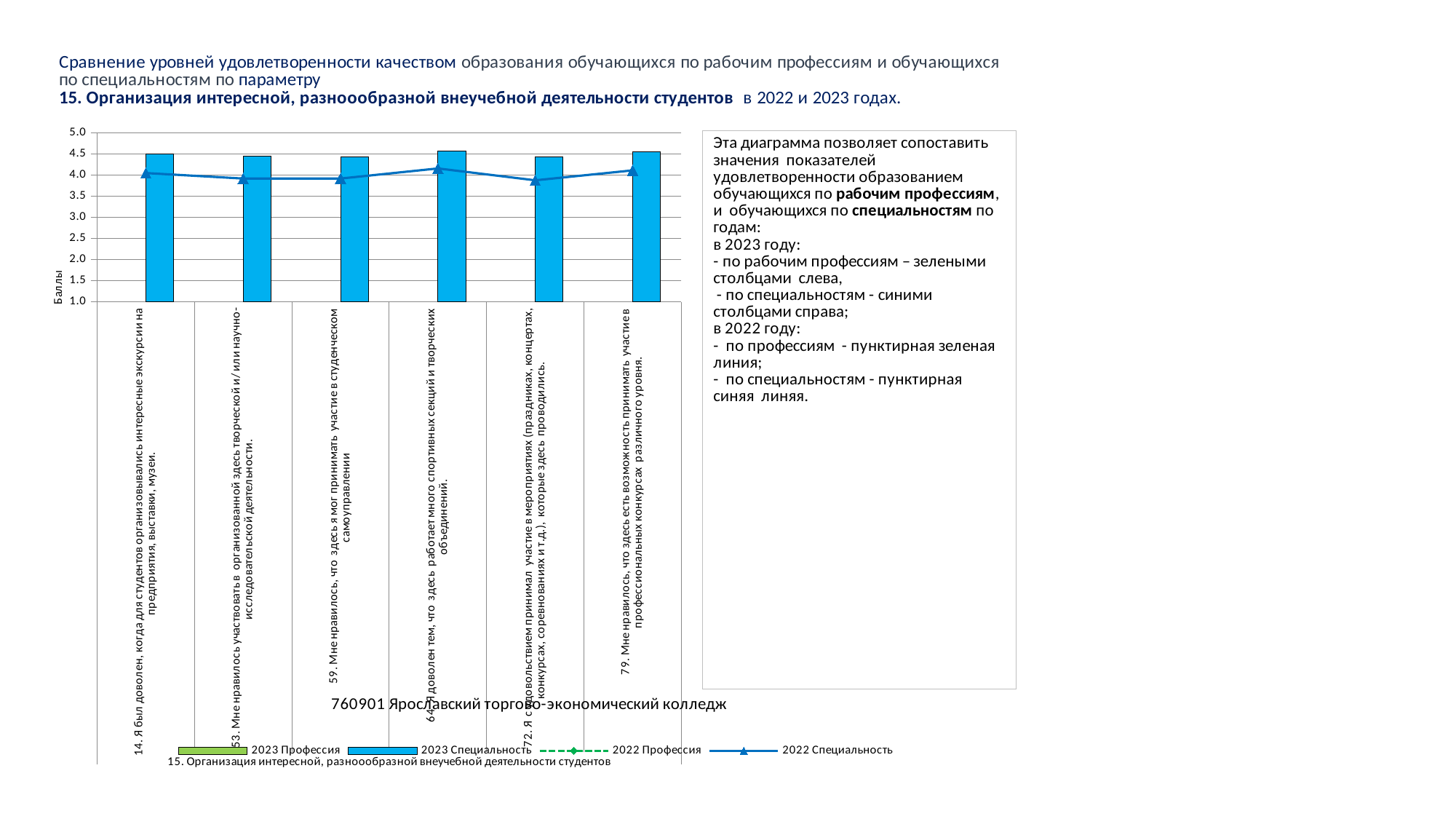

### Chart

| Category | 2023 Профессия | 2023 Специальность | 2022 Профессия | 2022 Специальность |
|---|---|---|---|---|
| 14. Я был доволен, когда для студентов организовывались интересные экскурсии на предприятия, выставки, музеи. | 0.0 | 4.495037220843672 | 0.0 | 4.043165467625899 |
| 53. Мне нравилось участвовать в  организованной здесь творческой и/ или научно- исследовательской деятельности. | 0.0 | 4.449131513647643 | 0.0 | 3.9136690647482015 |
| 59. Мне нравилось, что  здесь я мог принимать  участие в студенческом самоуправлении | 0.0 | 4.430521091811414 | 0.0 | 3.9136690647482015 |
| 64. Я доволен тем, что  здесь  работает много спортивных секций и творческих объединений. | 0.0 | 4.569478908188586 | 0.0 | 4.152877697841727 |
| 72. Я  с удовольствием принимал  участие в мероприятиях (праздниках, концертах, конкурсах, соревнованиях и т.д.),  которые здесь  проводились.   | 0.0 | 4.431761786600497 | 0.0 | 3.8723021582733814 |
| 79. Мне нравилось, что здесь есть возможность принимать  участие в профессиональных конкурсах  различного уровня. | 0.0 | 4.542183622828784 | 0.0 | 4.106115107913669 |